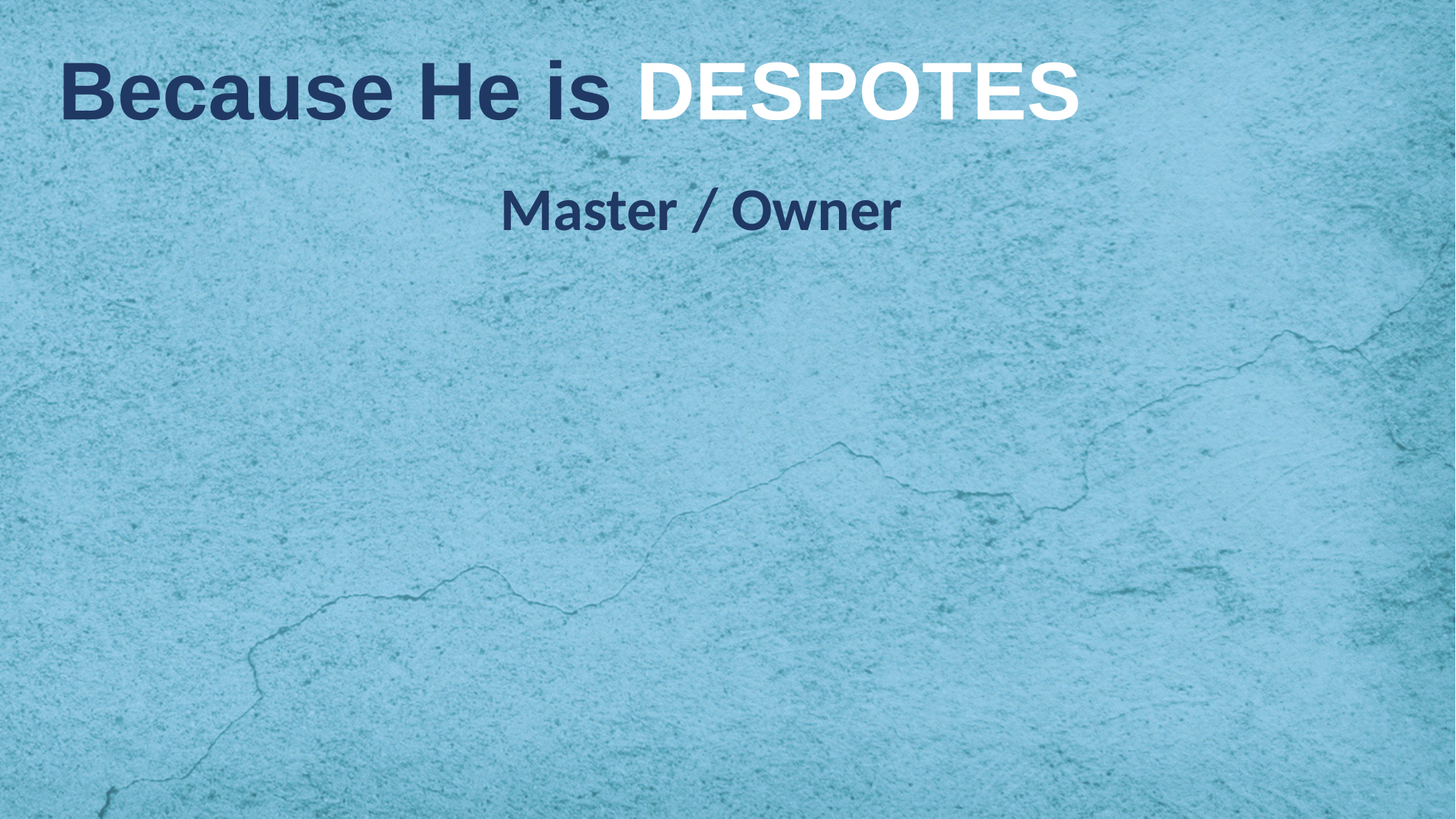

# Because He is DESPOTES
Master / Owner